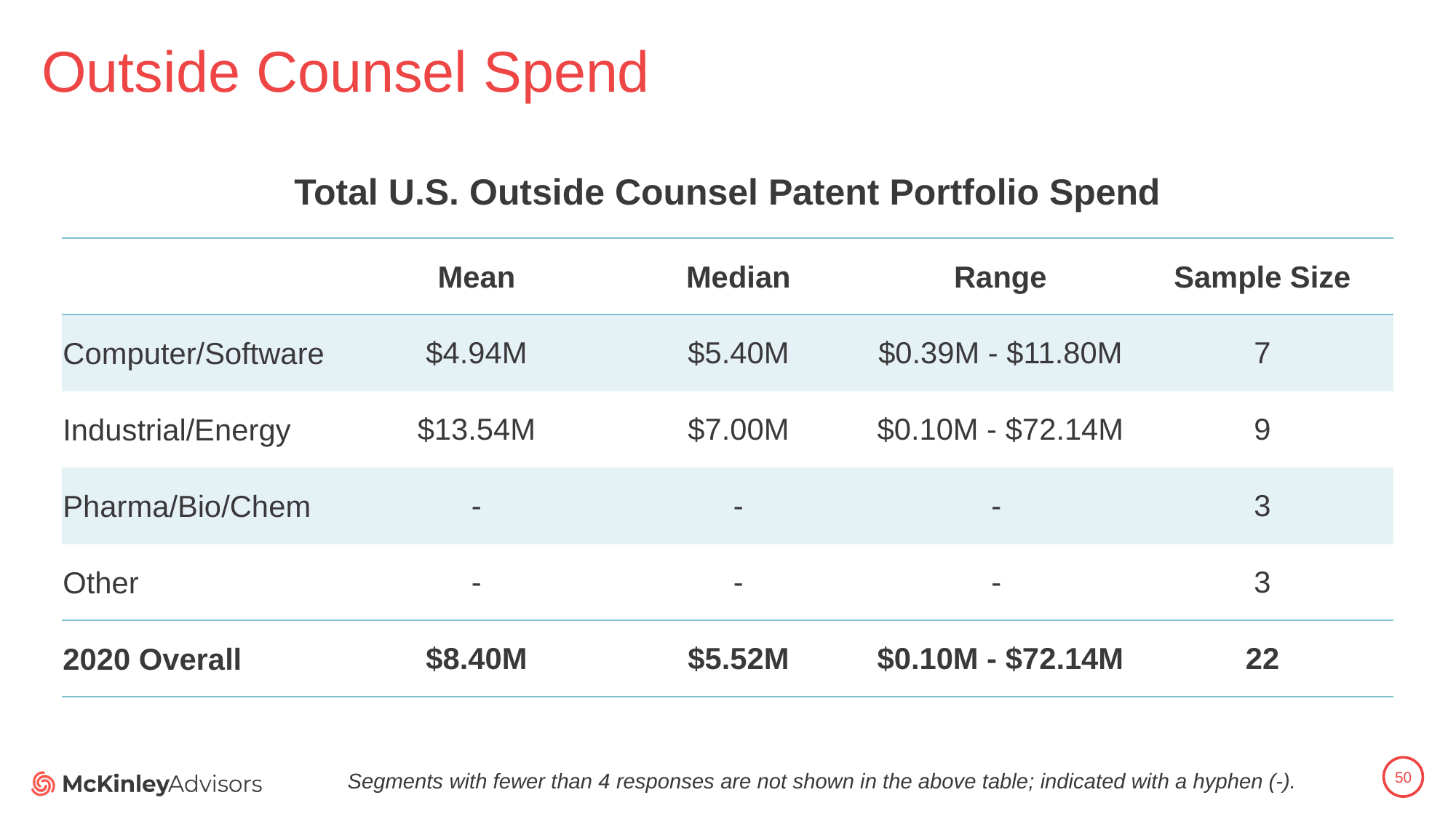

# Outside Counsel Spend
Total U.S. Outside Counsel Patent Portfolio Spend
|  | Mean | Median | Range | Sample Size |
| --- | --- | --- | --- | --- |
| Computer/Software | $4.94M | $5.40M | $0.39M - $11.80M | 7 |
| Industrial/Energy | $13.54M | $7.00M | $0.10M - $72.14M | 9 |
| Pharma/Bio/Chem | - | - | - | 3 |
| Other | - | - | - | 3 |
| 2020 Overall | $8.40M | $5.52M | $0.10M - $72.14M | 22 |
50
Segments with fewer than 4 responses are not shown in the above table; indicated with a hyphen (-).